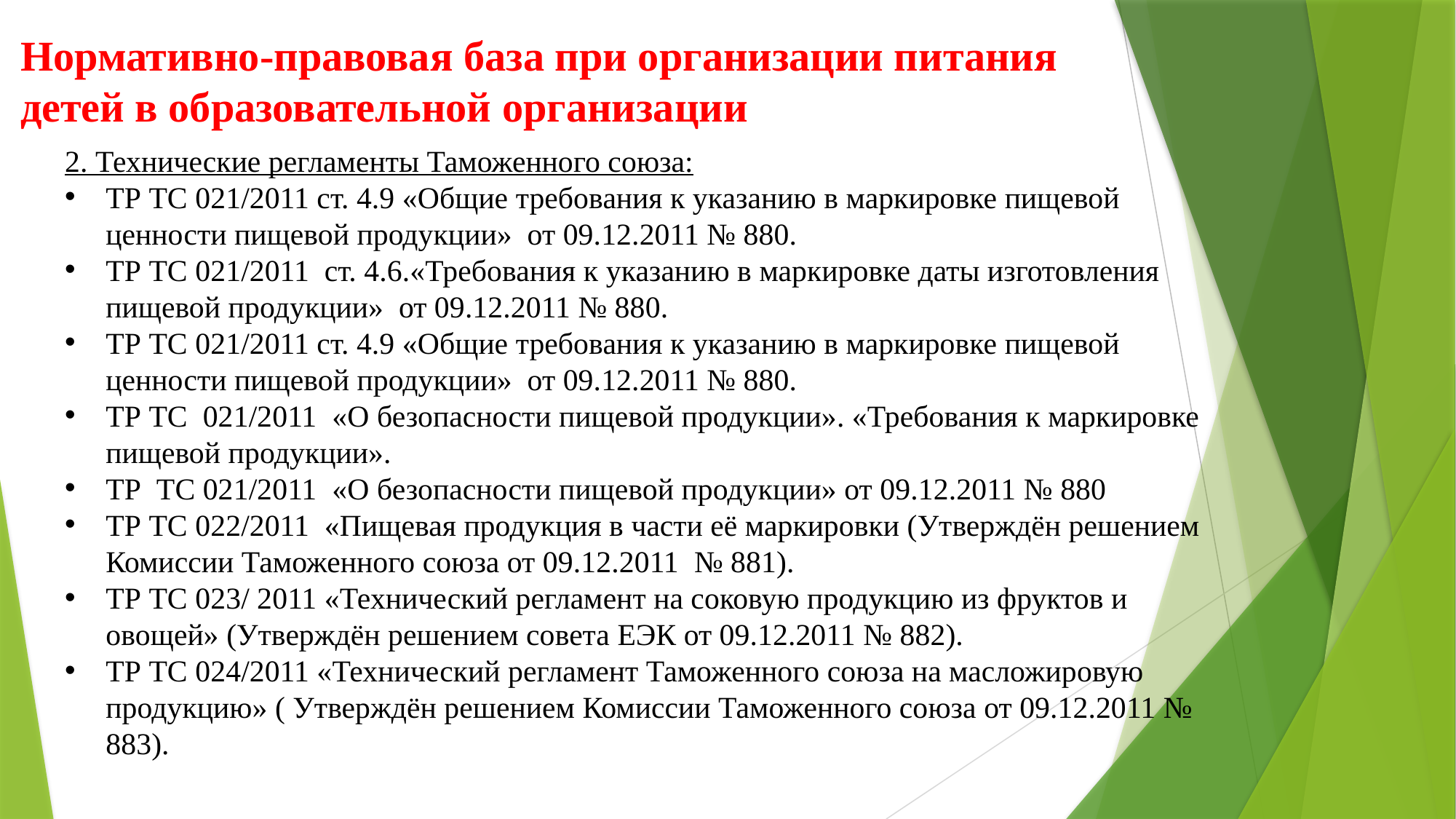

Нормативно-правовая база при организации питания детей в образовательной организации
2. Технические регламенты Таможенного союза:
ТР ТС 021/2011 ст. 4.9 «Общие требования к указанию в маркировке пищевой ценности пищевой продукции»  от 09.12.2011 № 880.
ТР ТС 021/2011  ст. 4.6.«Требования к указанию в маркировке даты изготовления пищевой продукции»  от 09.12.2011 № 880.
ТР ТС 021/2011 ст. 4.9 «Общие требования к указанию в маркировке пищевой ценности пищевой продукции»  от 09.12.2011 № 880.
ТР ТС  021/2011  «О безопасности пищевой продукции». «Требования к маркировке пищевой продукции».
ТР  ТС 021/2011  «О безопасности пищевой продукции» от 09.12.2011 № 880
ТР ТС 022/2011  «Пищевая продукция в части её маркировки (Утверждён решением Комиссии Таможенного союза от 09.12.2011  № 881).
ТР ТС 023/ 2011 «Технический регламент на соковую продукцию из фруктов и овощей» (Утверждён решением совета ЕЭК от 09.12.2011 № 882).
ТР ТС 024/2011 «Технический регламент Таможенного союза на масложировую продукцию» ( Утверждён решением Комиссии Таможенного союза от 09.12.2011 № 883).